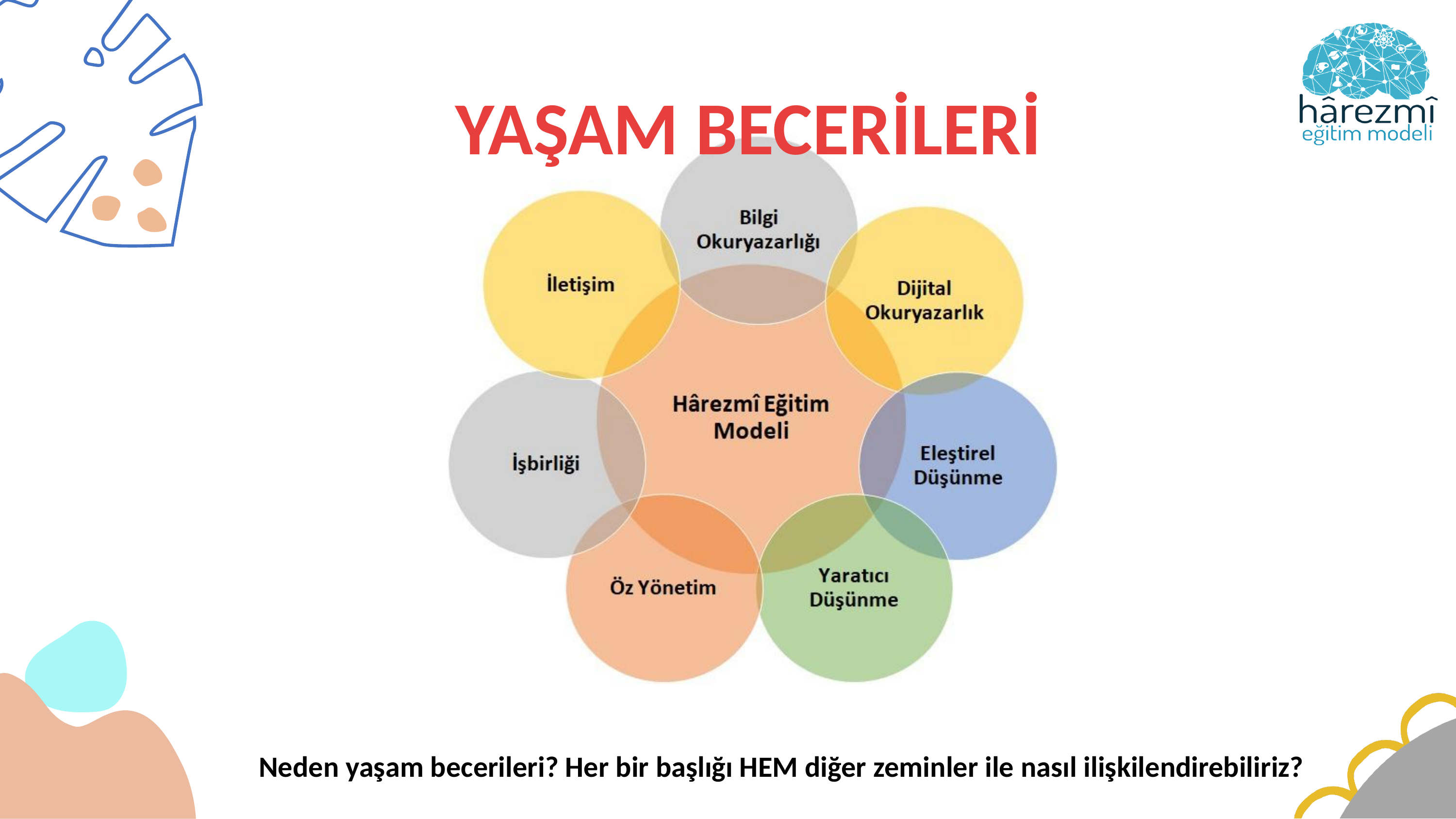

YAŞAM BECERİLERİ

Neden yaşam becerileri? Her bir başlığı HEM diğer zeminler ile nasıl ilişkilendirebiliriz?